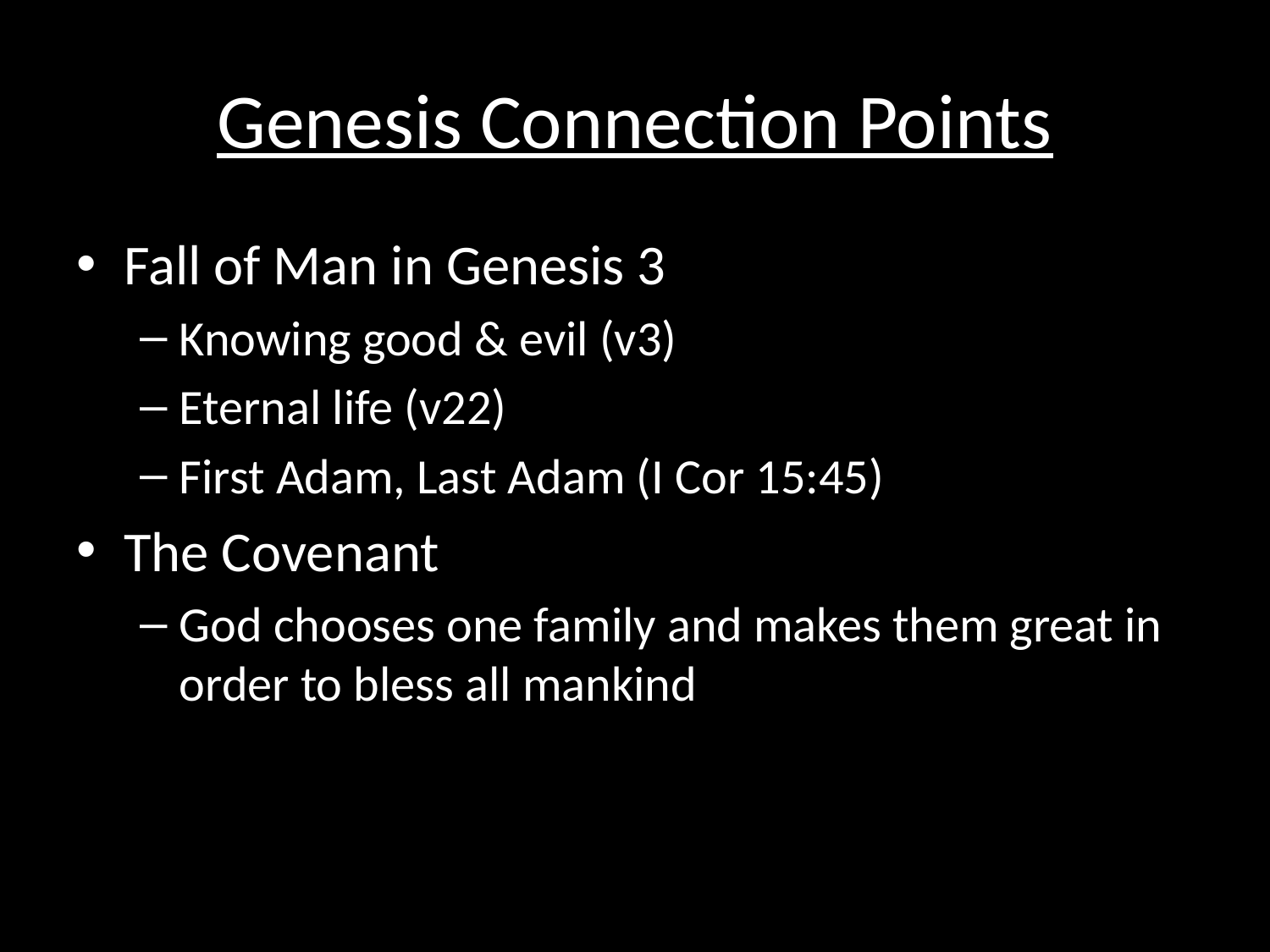

# Genesis Connection Points
Fall of Man in Genesis 3
Knowing good & evil (v3)
Eternal life (v22)
First Adam, Last Adam (I Cor 15:45)
The Covenant
God chooses one family and makes them great in order to bless all mankind